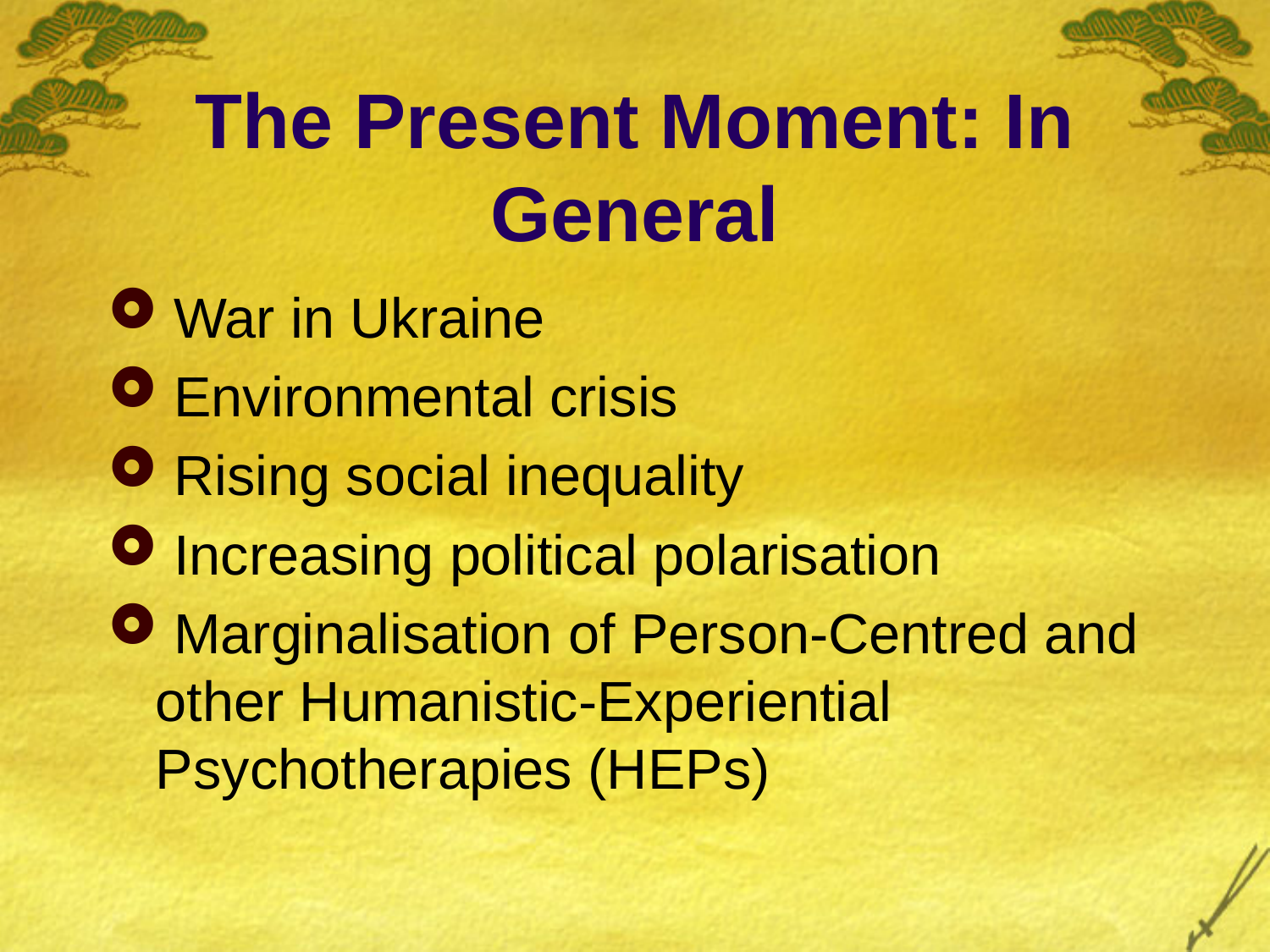

# The Present Moment: In General
 War in Ukraine
 Environmental crisis
 Rising social inequality
 Increasing political polarisation
 Marginalisation of Person-Centred and other Humanistic-Experiential Psychotherapies (HEPs)